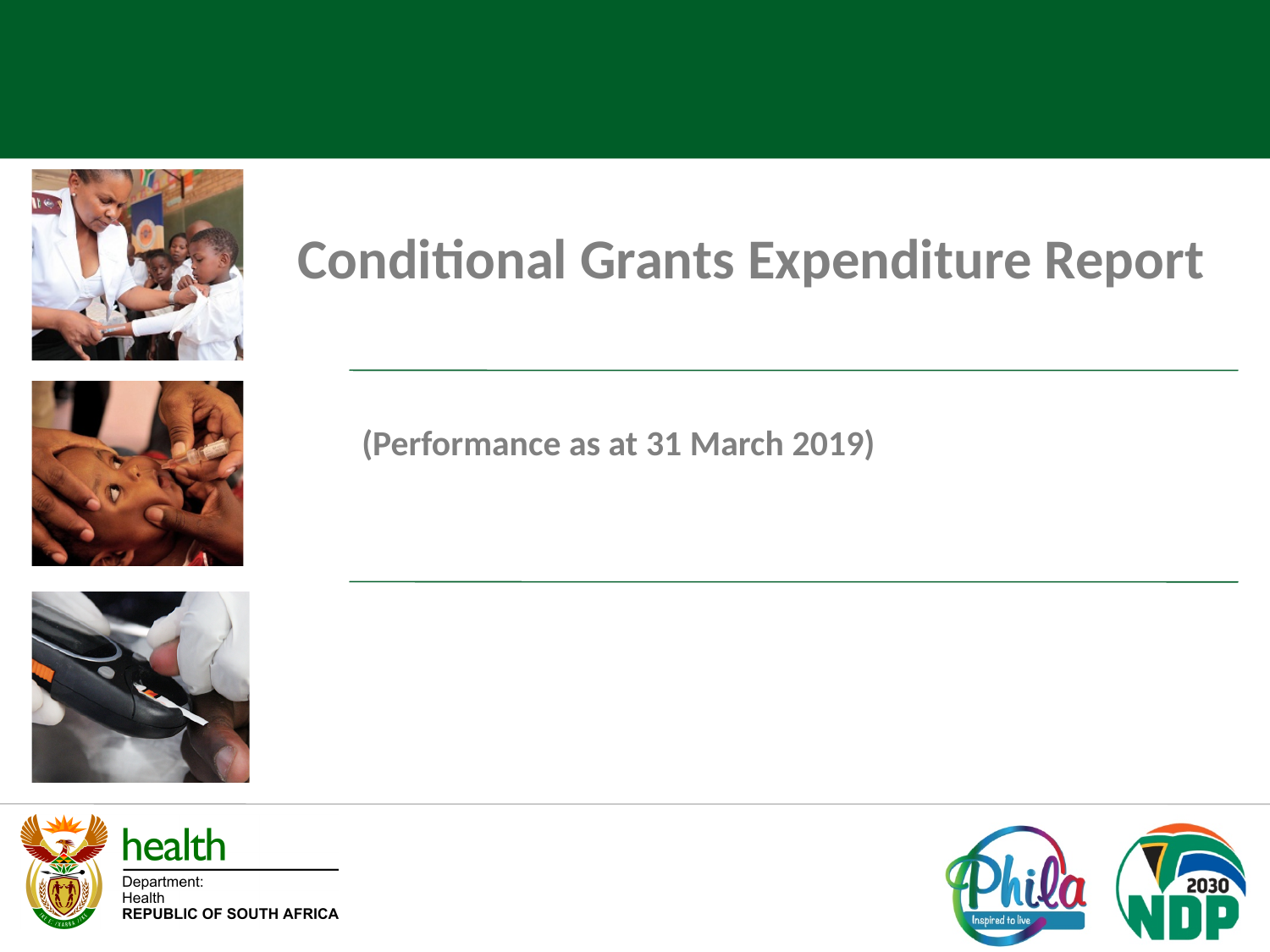

Conditional Grants Expenditure Report
(Performance as at 31 March 2019)